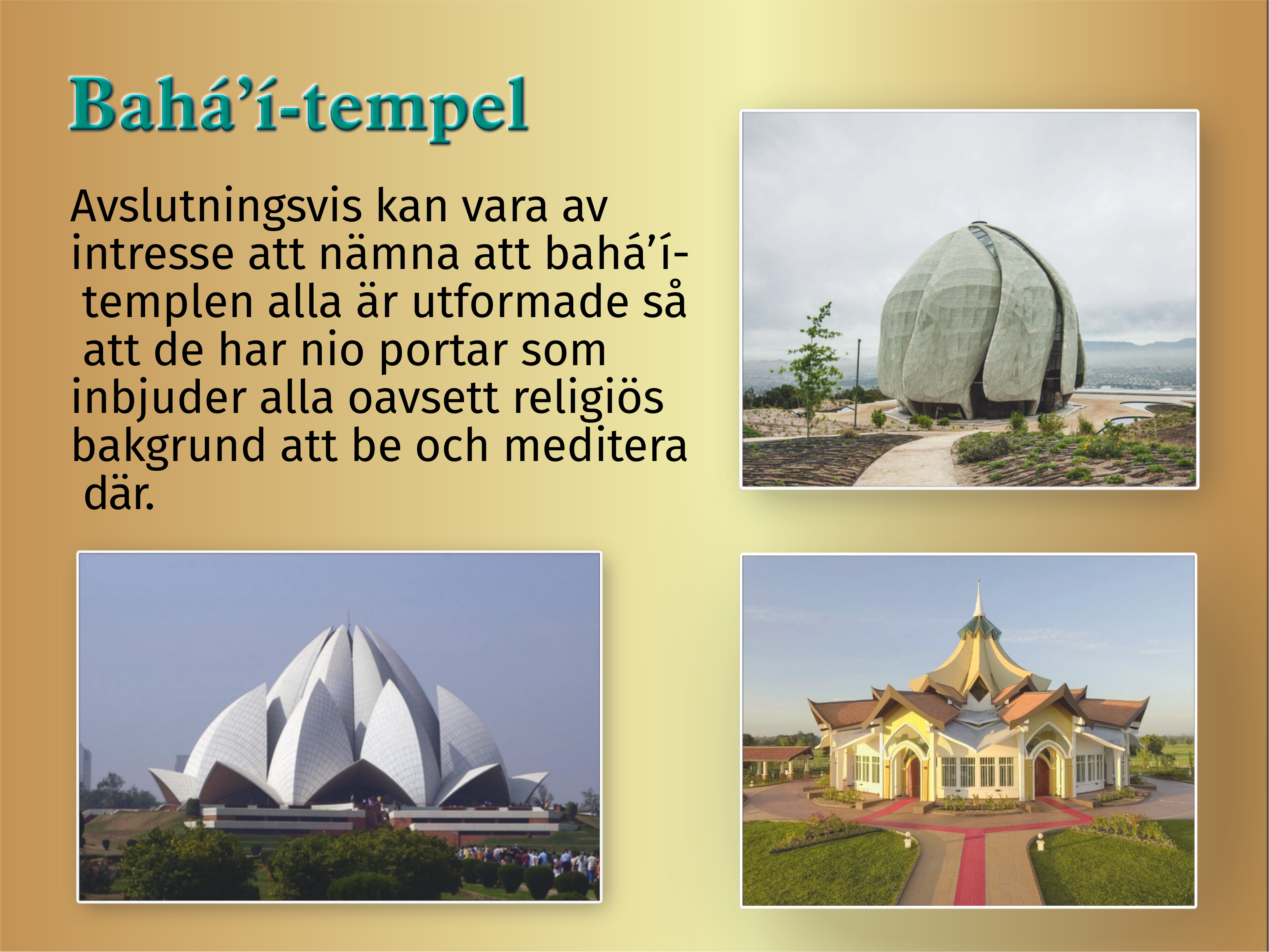

Avslutningsvis kan vara av  intresse att nämna att bahá’í-  templen alla är utformade så  att de har nio portar som  inbjuder alla oavsett religiös  bakgrund att be och meditera  där.